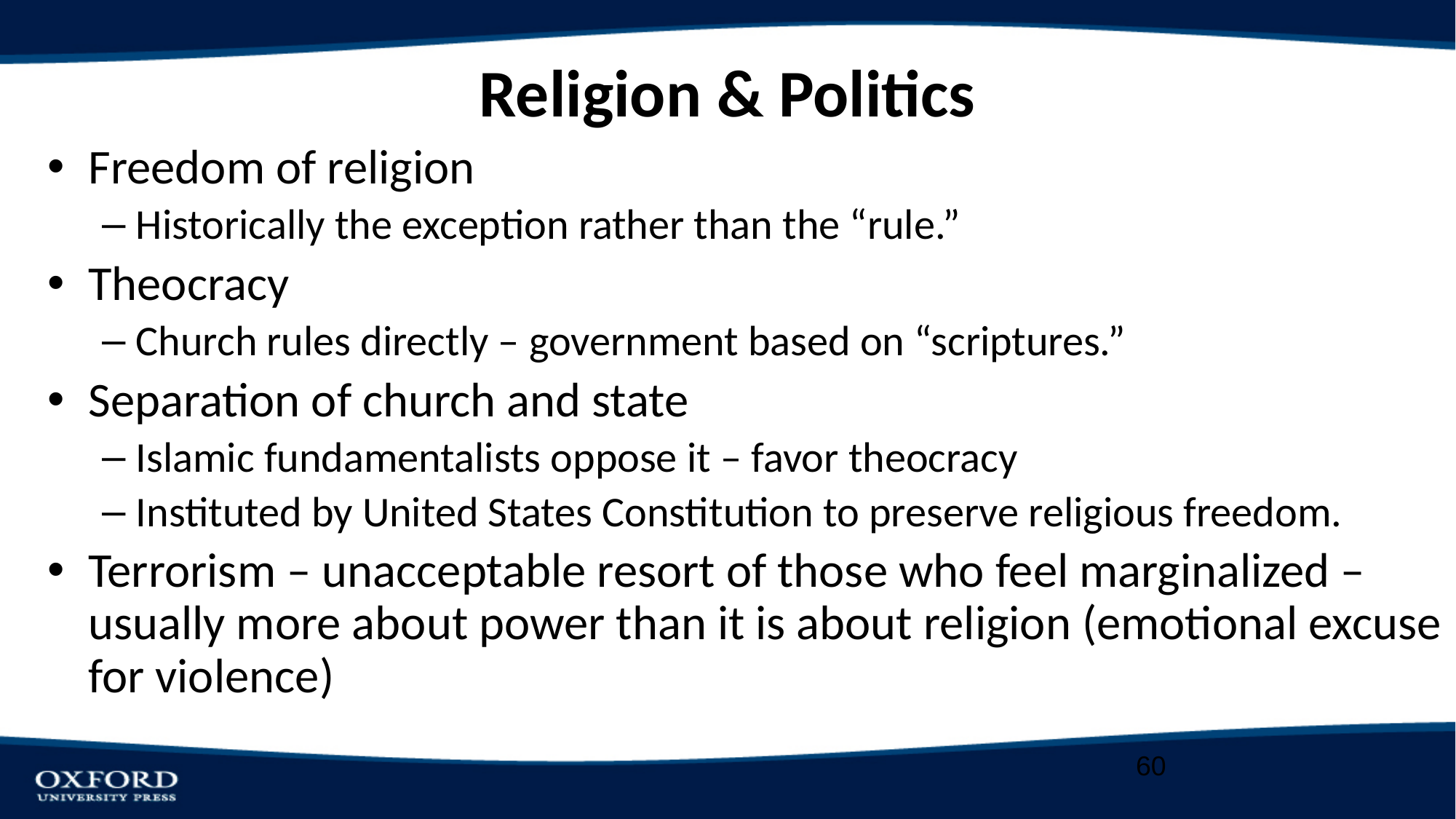

# Religion & Politics
Freedom of religion
Historically the exception rather than the “rule.”
Theocracy
Church rules directly – government based on “scriptures.”
Separation of church and state
Islamic fundamentalists oppose it – favor theocracy
Instituted by United States Constitution to preserve religious freedom.
Terrorism – unacceptable resort of those who feel marginalized – usually more about power than it is about religion (emotional excuse for violence)
60